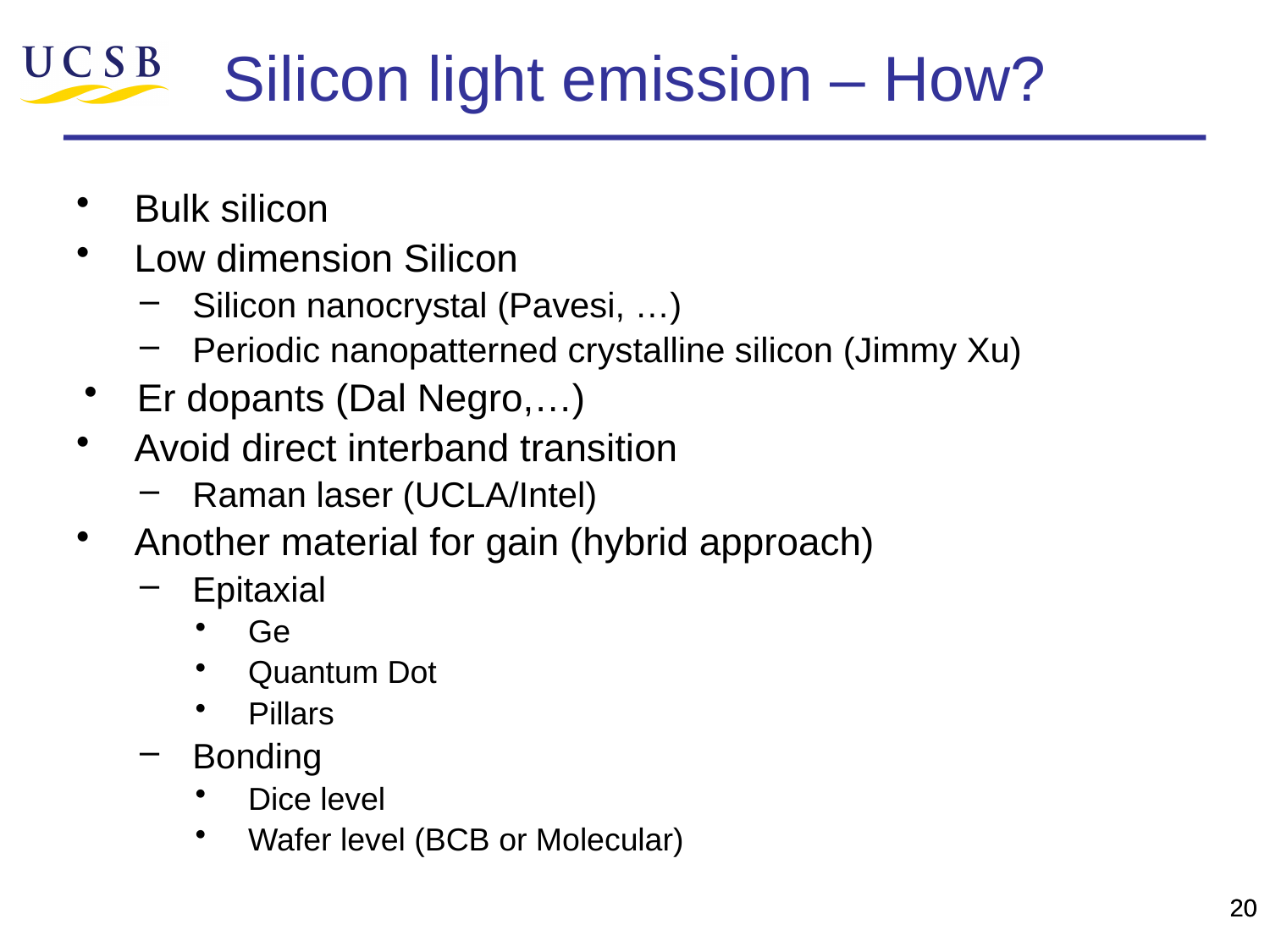

# Silicon light emission – How?
Bulk silicon
Low dimension Silicon
Silicon nanocrystal (Pavesi, …)
Periodic nanopatterned crystalline silicon (Jimmy Xu)
Er dopants (Dal Negro,…)
Avoid direct interband transition
Raman laser (UCLA/Intel)
Another material for gain (hybrid approach)
Epitaxial
Ge
Quantum Dot
Pillars
Bonding
Dice level
Wafer level (BCB or Molecular)
20
20